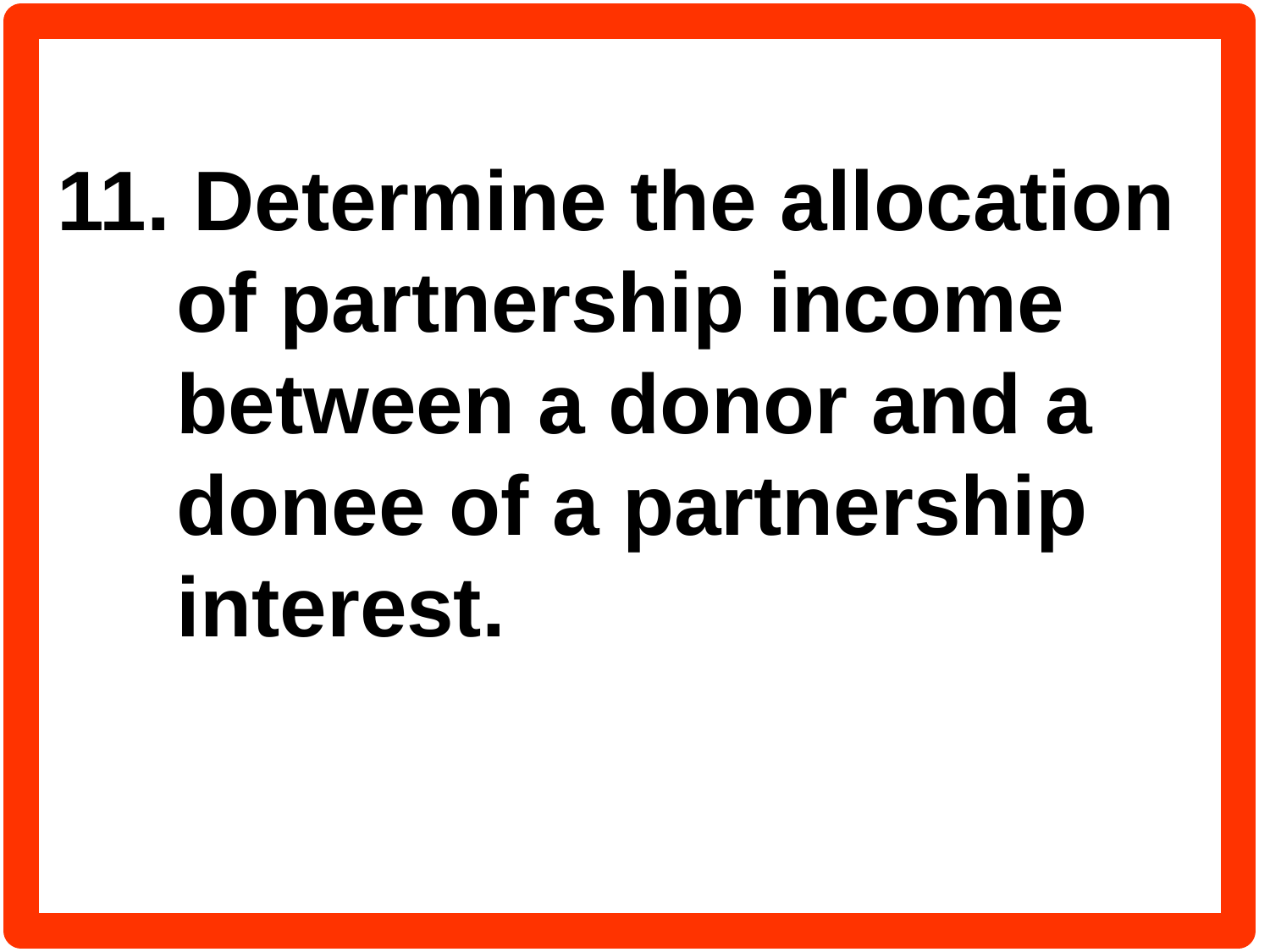

11. Determine the allocation
of partnership income between a donor and a donee of a partnership interest.
#